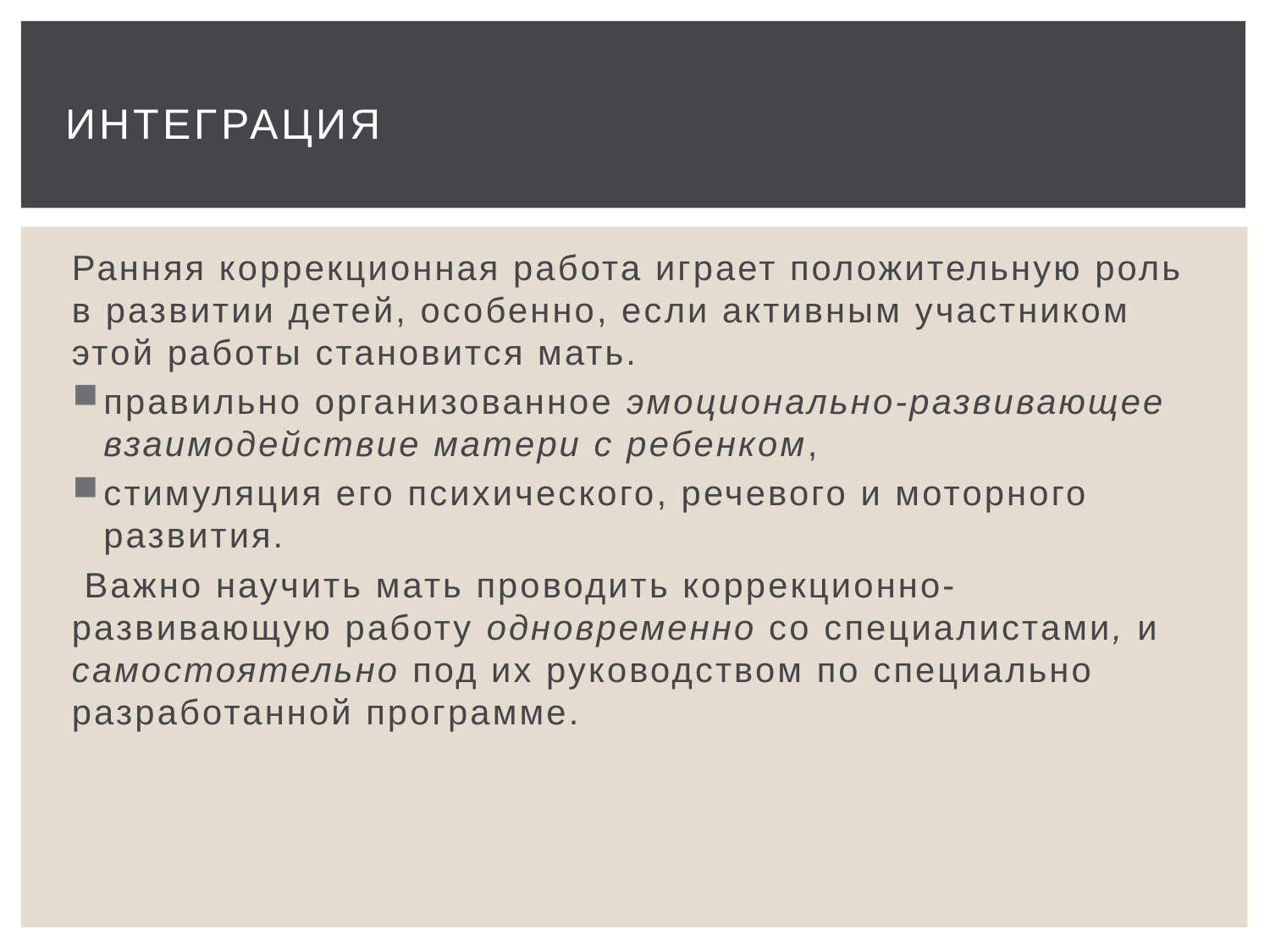

# интеграция
Ранняя коррекционная работа играет положительную роль в развитии детей, особенно, если активным участником этой работы становится мать.
правильно организованное эмоционально-развивающее взаимодействие матери с ребенком,
стимуляция его психического, речевого и моторного развития.
 Важно научить мать проводить коррекционно-развивающую работу одновременно со специалистами, и самостоятельно под их руководством по специально разработанной программе.